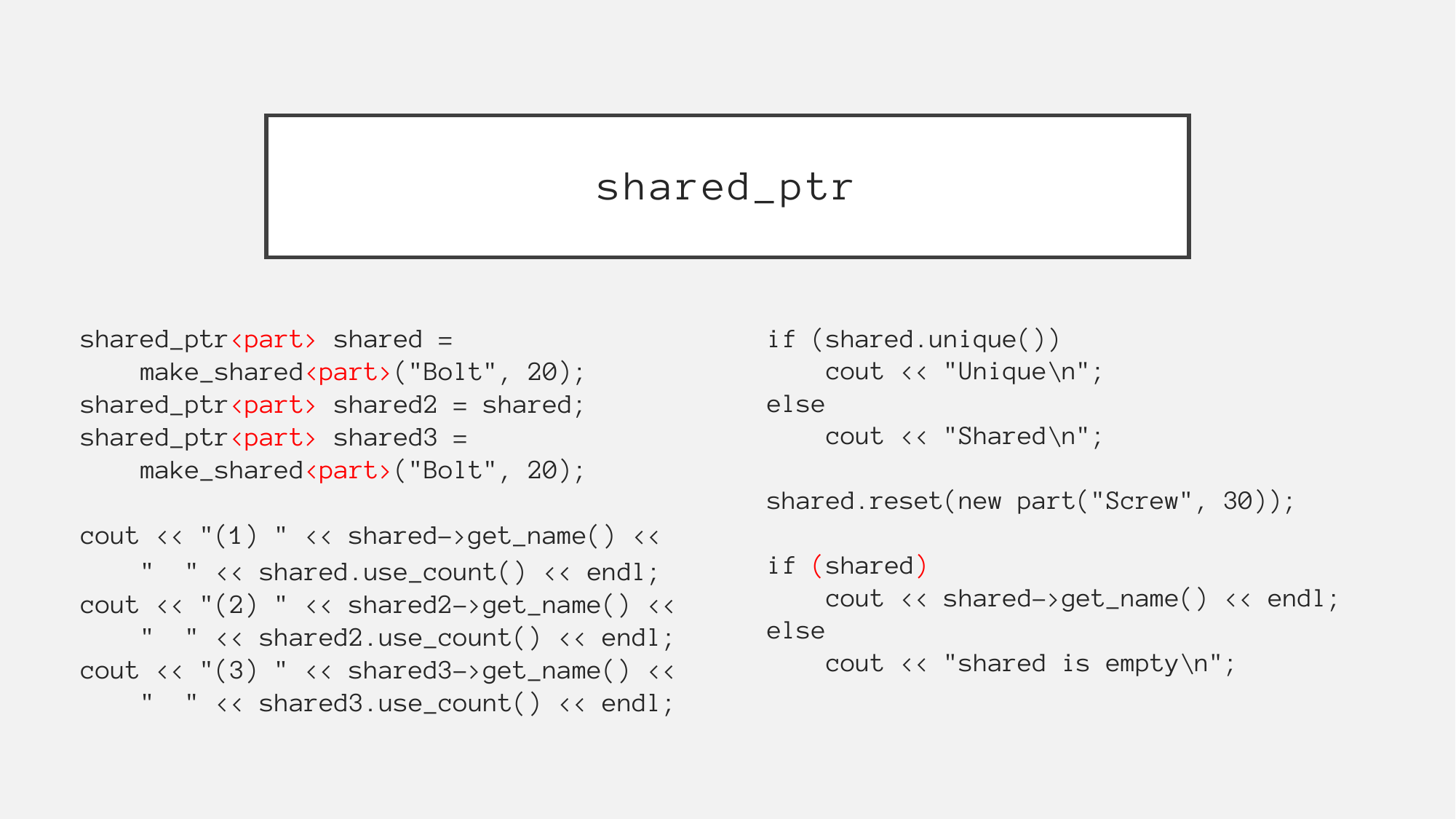

# shared_ptr
shared_ptr<part> shared =
    make_shared<part>("Bolt", 20);
shared_ptr<part> shared2 = shared;
shared_ptr<part> shared3 =
    make_shared<part>("Bolt", 20);

cout << "(1) " << shared->get_name() <<
    "  " << shared.use_count() << endl;
cout << "(2) " << shared2->get_name() <<
    "  " << shared2.use_count() << endl;
cout << "(3) " << shared3->get_name() <<
    "  " << shared3.use_count() << endl;
if (shared.unique())
    cout << "Unique\n";
else
    cout << "Shared\n";

shared.reset(new part("Screw", 30));

if (shared)
    cout << shared->get_name() << endl;
else
    cout << "shared is empty\n";